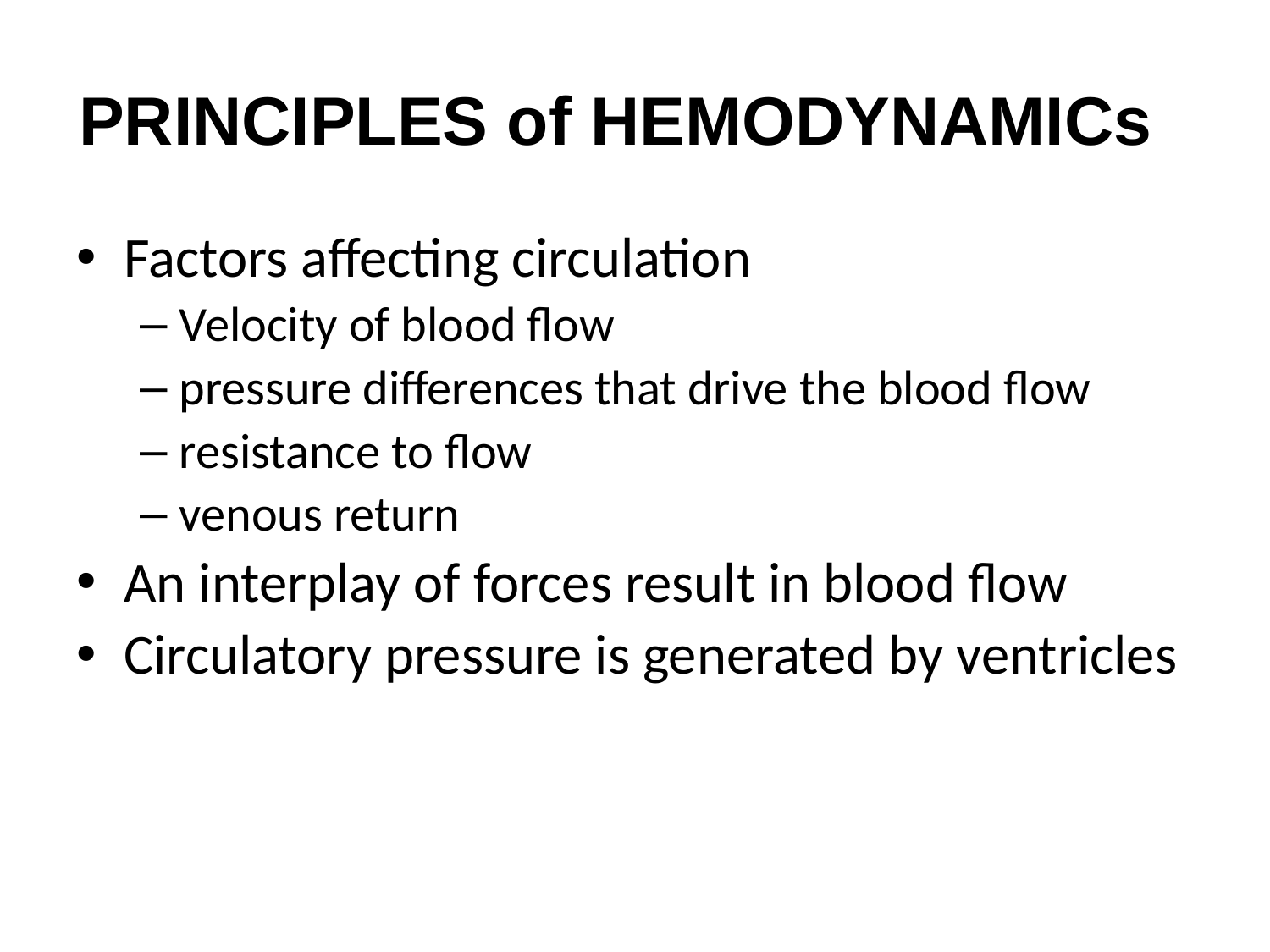

# PRINCIPLES of HEMODYNAMICs
Factors affecting circulation
Velocity of blood flow
pressure differences that drive the blood flow
resistance to flow
venous return
An interplay of forces result in blood flow
Circulatory pressure is generated by ventricles